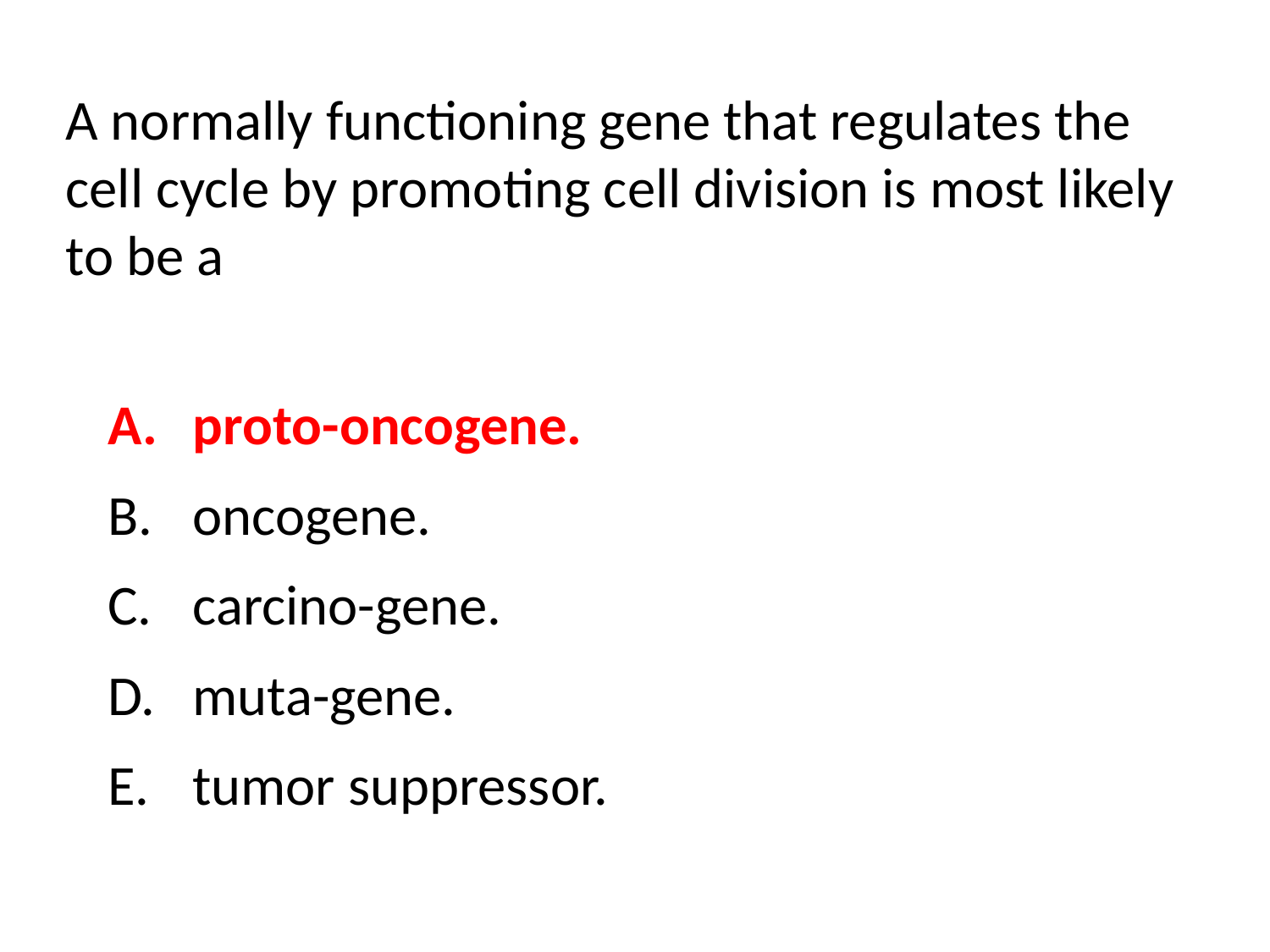

A normally functioning gene that regulates the cell cycle by promoting cell division is most likely to be a

proto-oncogene.
oncogene.
carcino-gene.
muta-gene.
tumor suppressor.